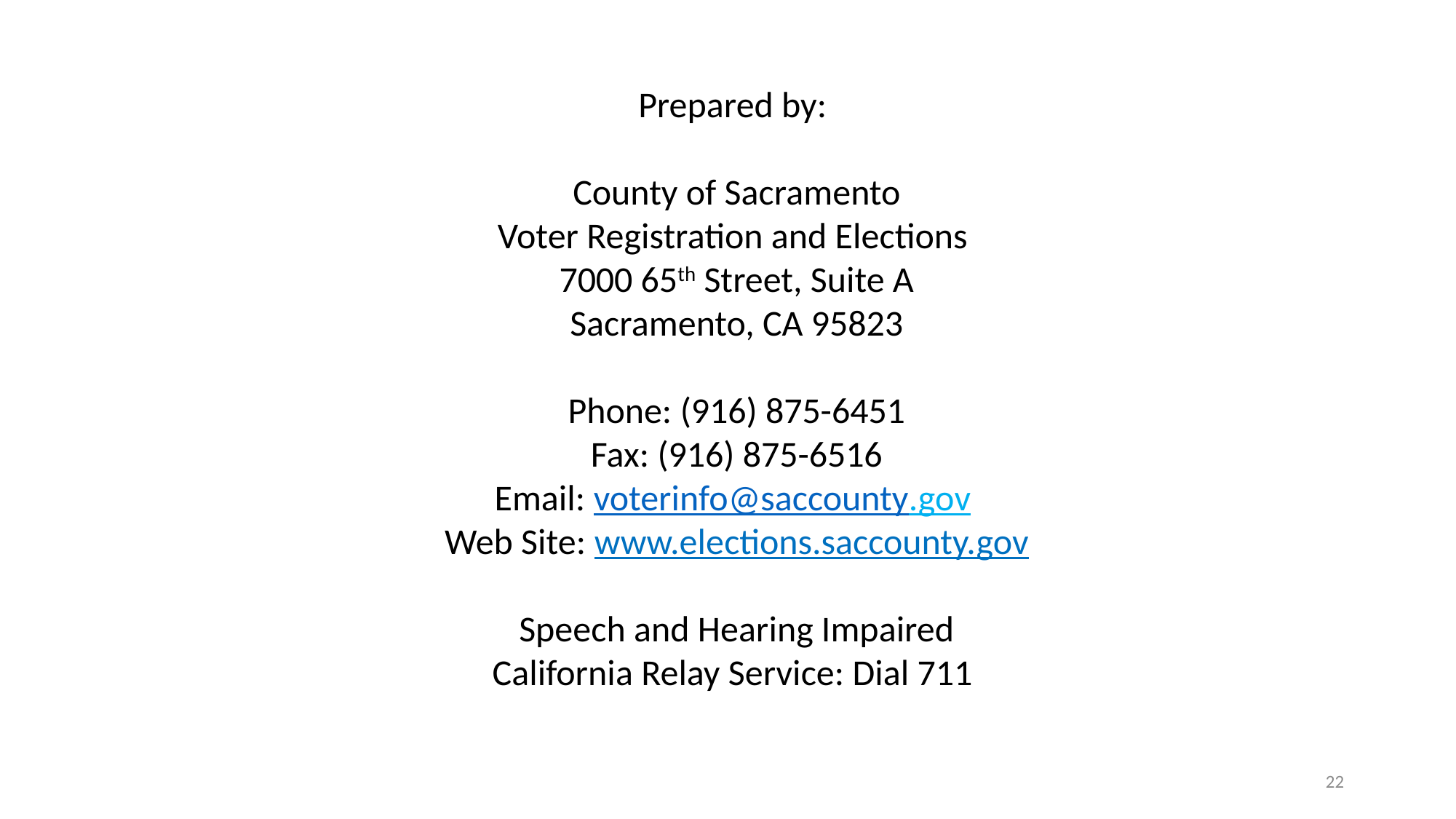

Prepared by:

County of Sacramento
Voter Registration and Elections
7000 65th Street, Suite A
Sacramento, CA 95823

Phone: (916) 875-6451
Fax: (916) 875-6516
Email: voterinfo@saccounty.gov
Web Site: www.elections.saccounty.gov

Speech and Hearing Impaired
California Relay Service: Dial 711

22